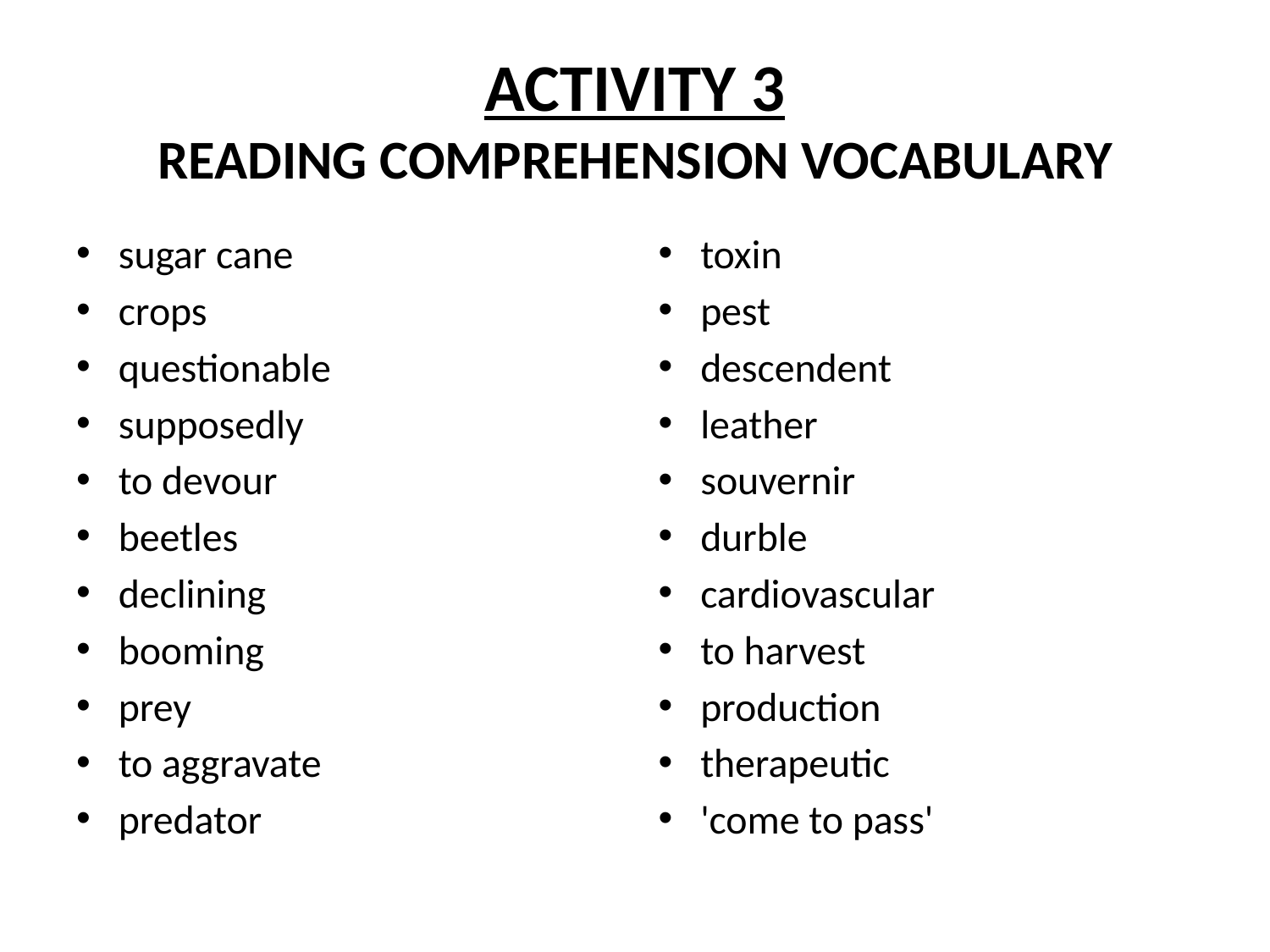

# ACTIVITY 3 READING COMPREHENSION VOCABULARY
sugar cane
crops
questionable
supposedly
to devour
beetles
declining
booming
prey
to aggravate
predator
toxin
pest
descendent
leather
souvernir
durble
cardiovascular
to harvest
production
therapeutic
'come to pass'